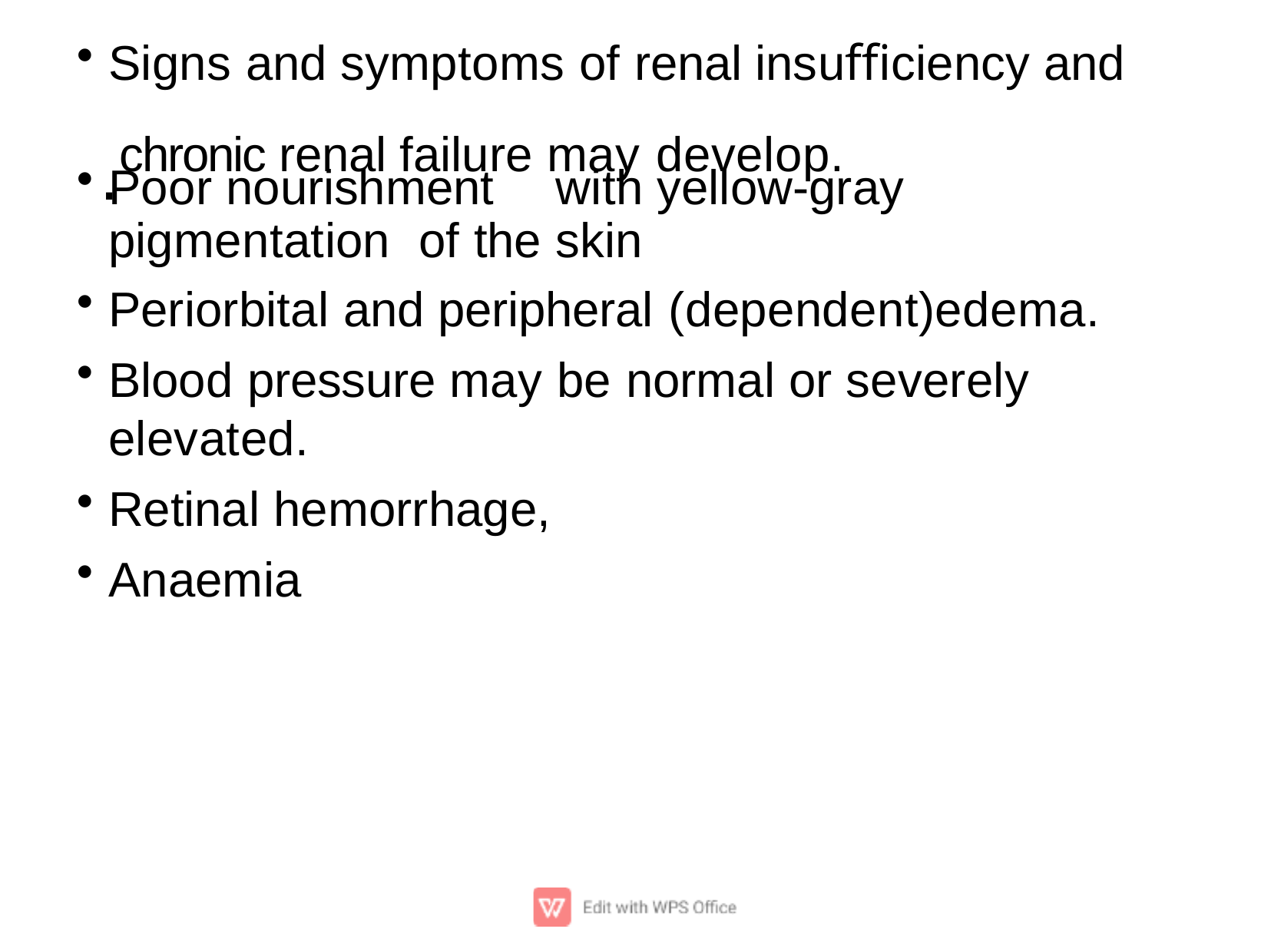

Signs and symptoms of renal insuﬃciency and
.chronic renal failure may develop.
Poor nourishment	with yellow-gray pigmentation  of the skin
Periorbital and peripheral (dependent)edema.
Blood pressure may be normal or severely elevated.
Retinal hemorrhage,
Anaemia